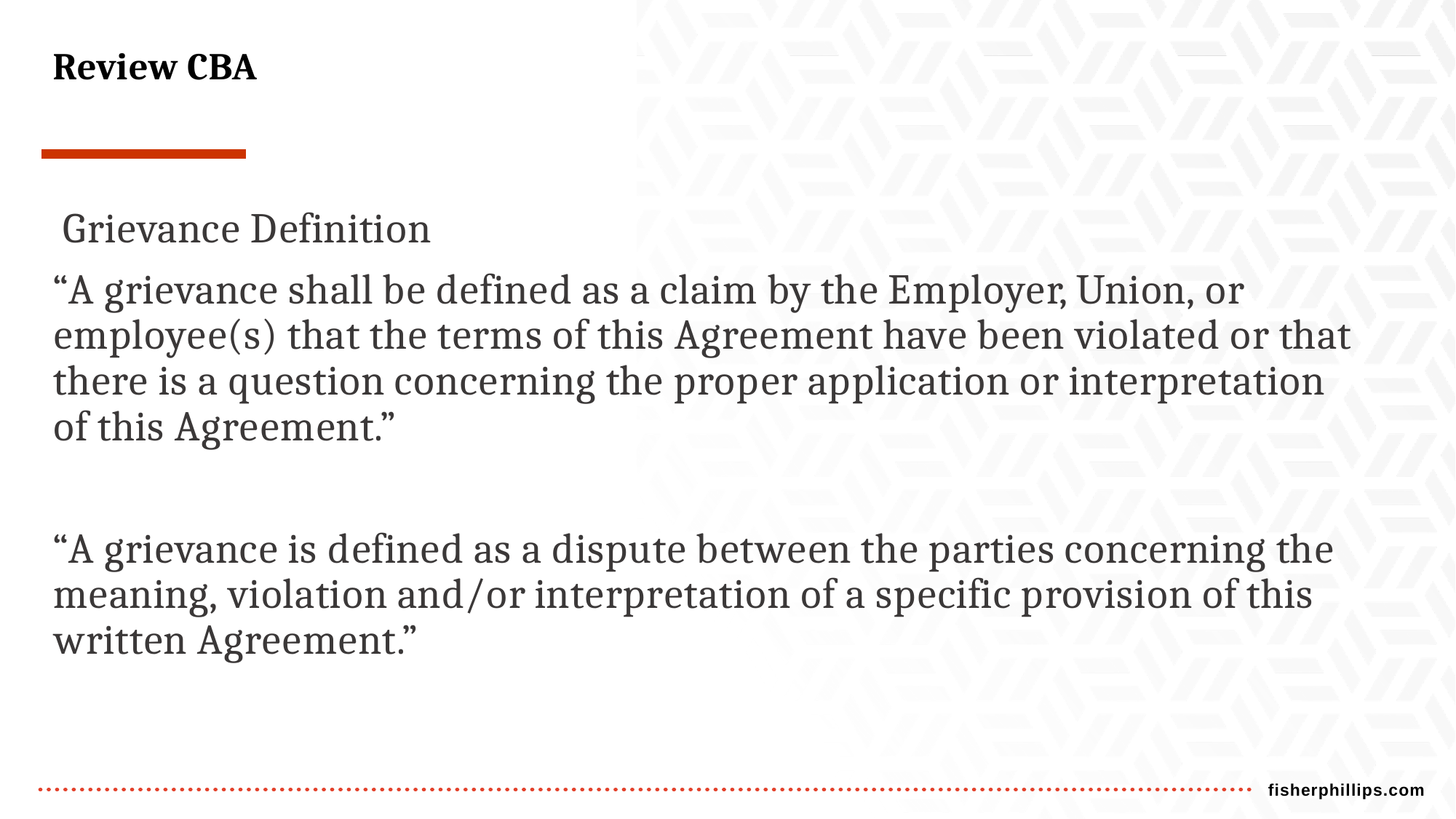

# Review CBA
 Grievance Definition
“A grievance shall be defined as a claim by the Employer, Union, or employee(s) that the terms of this Agreement have been violated or that there is a question concerning the proper application or interpretation of this Agreement.”

“A grievance is defined as a dispute between the parties concerning the meaning, violation and/or interpretation of a specific provision of this written Agreement.”